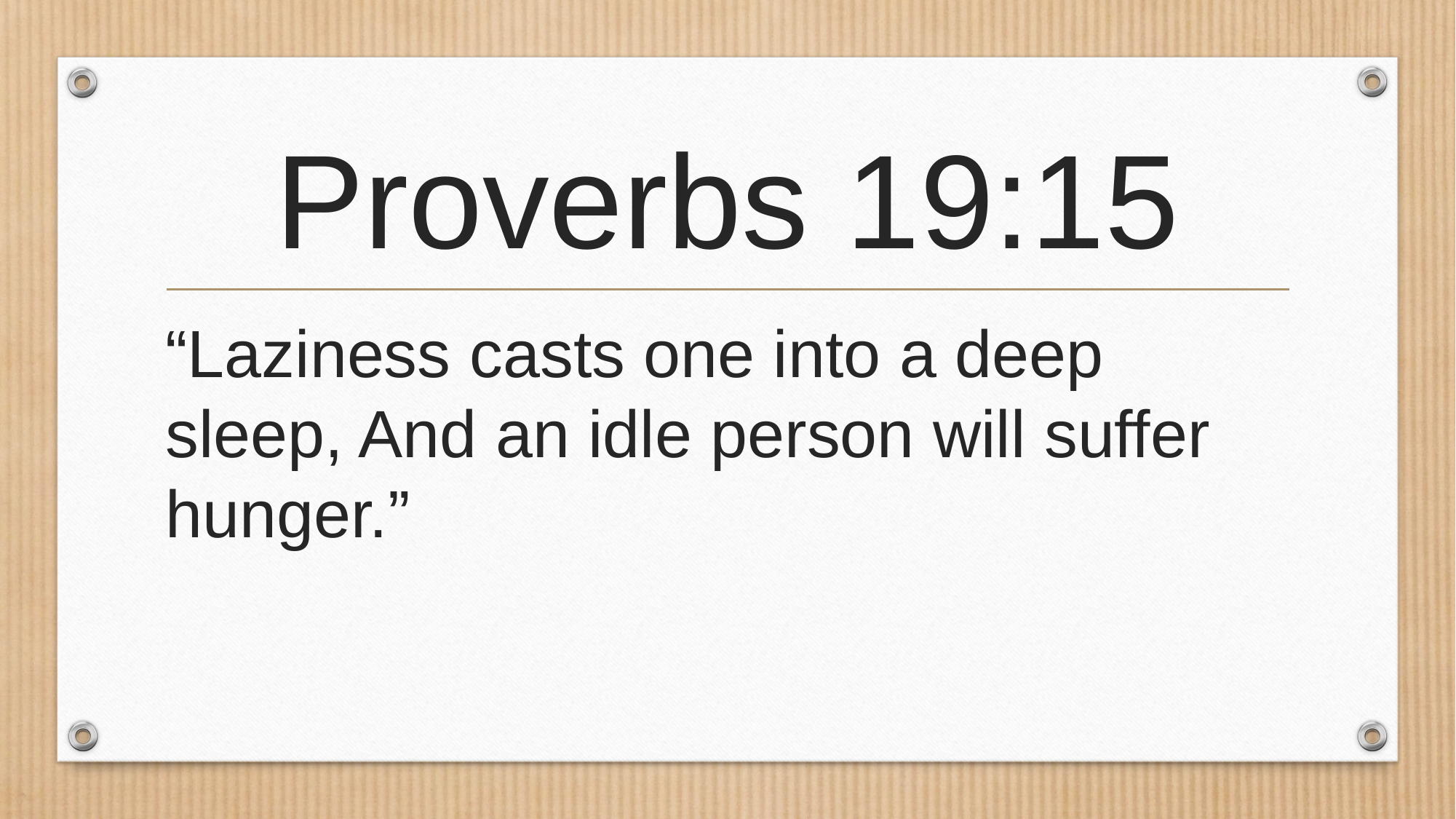

# Proverbs 19:15
“Laziness casts one into a deep sleep, And an idle person will suffer hunger.”